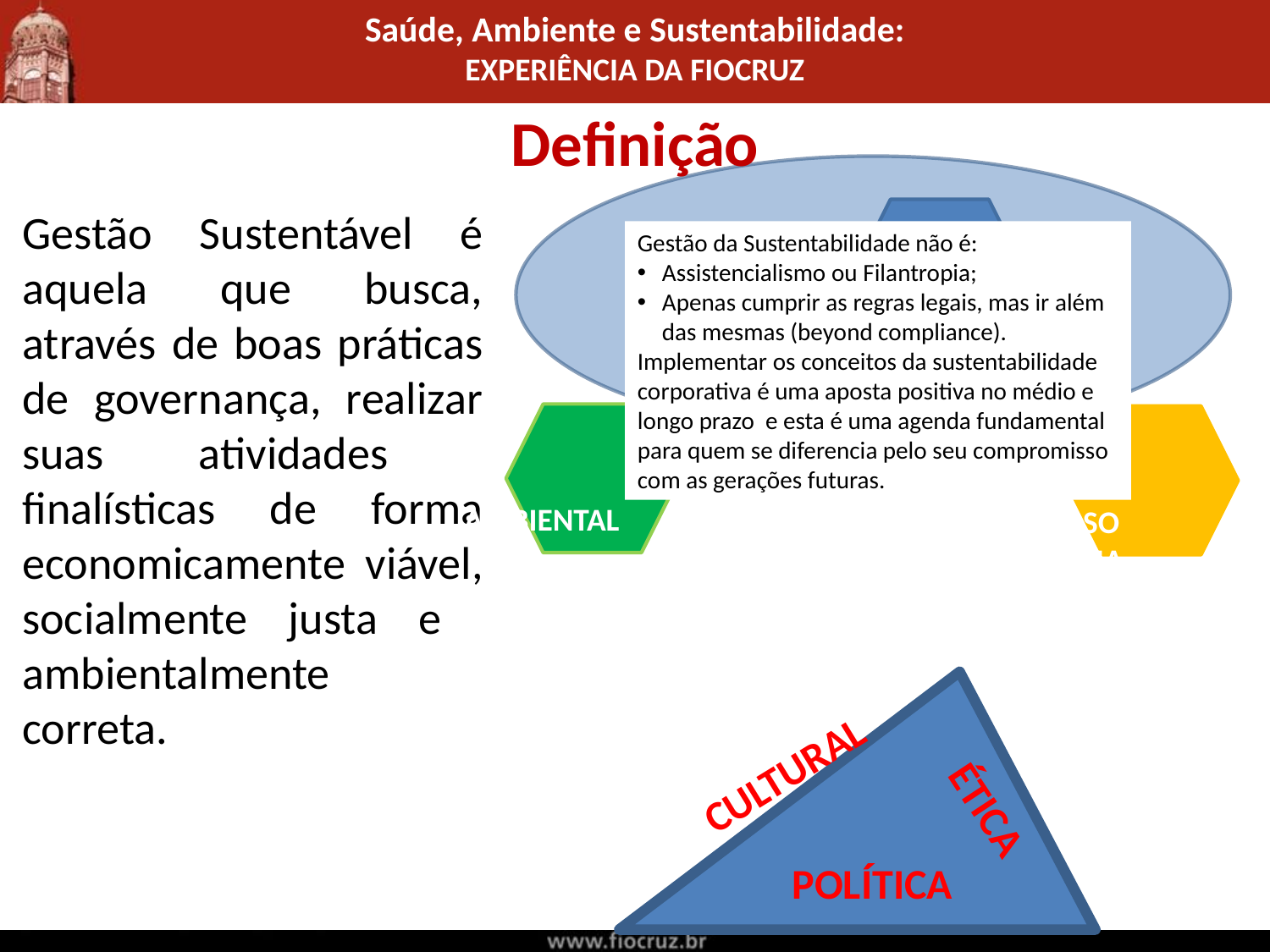

Definição
GESTÃO DA
SUSTENTABILIDADE
Gestão Sustentável é aquela que busca, através de boas práticas de governança, realizar suas atividades  finalísticas de forma economicamente viável, socialmente justa e  ambientalmente correta.

ECONÔMICA
Gestão da Sustentabilidade não é:
Assistencialismo ou Filantropia;
Apenas cumprir as regras legais, mas ir além das mesmas (beyond compliance).
Implementar os conceitos da sustentabilidade corporativa é uma aposta positiva no médio e longo prazo  e esta é uma agenda fundamental para quem se diferencia pelo seu compromisso com as gerações futuras.

AMBIENTAL

SOCIAL

CULTURAL
ÉTICA
POLÍTICA